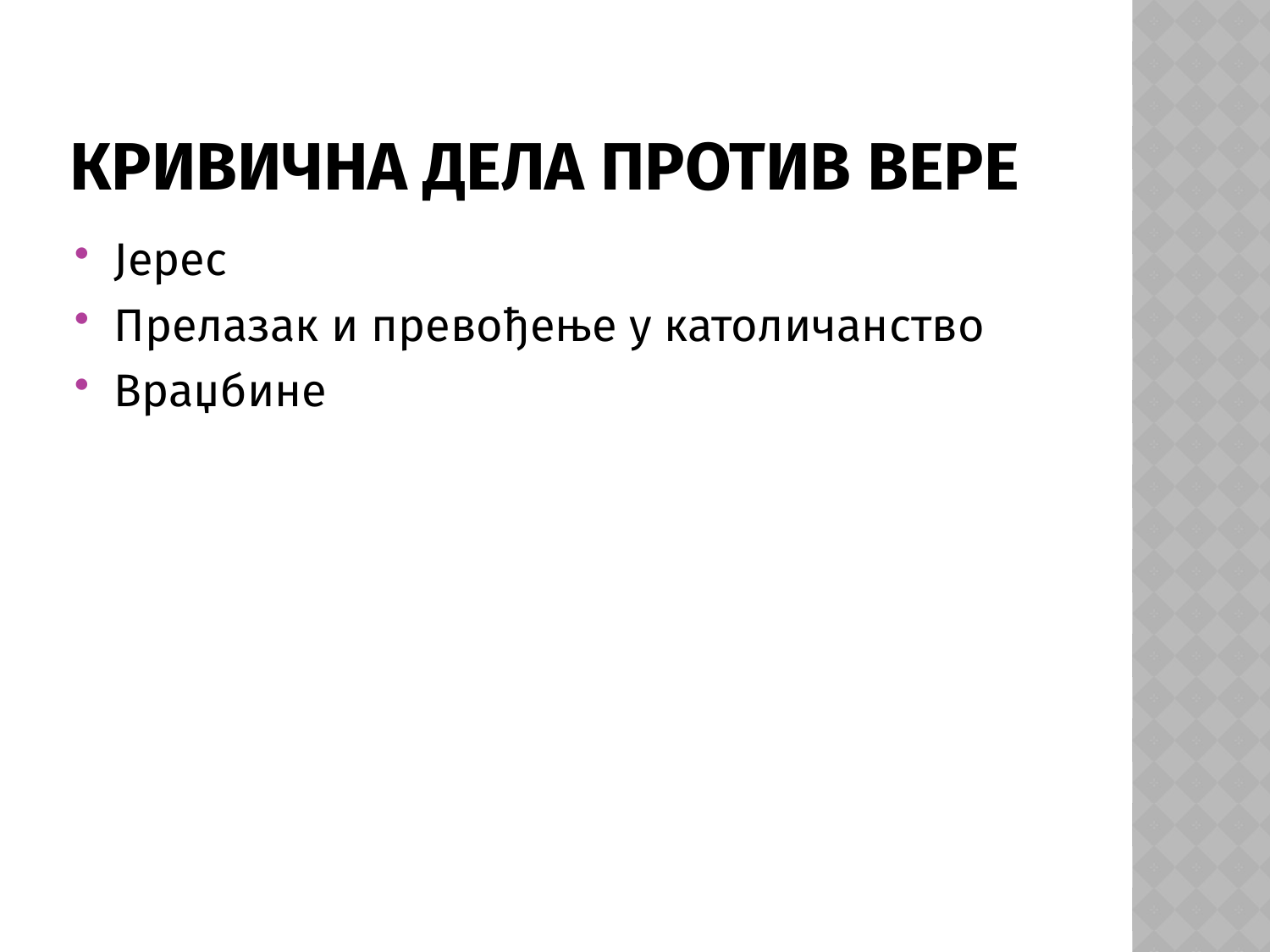

# КРИВИЧНА ДЕЛА ПРОТИВ ВЕРЕ
Јерес
Прелазак и превођење у католичанство
Враџбине